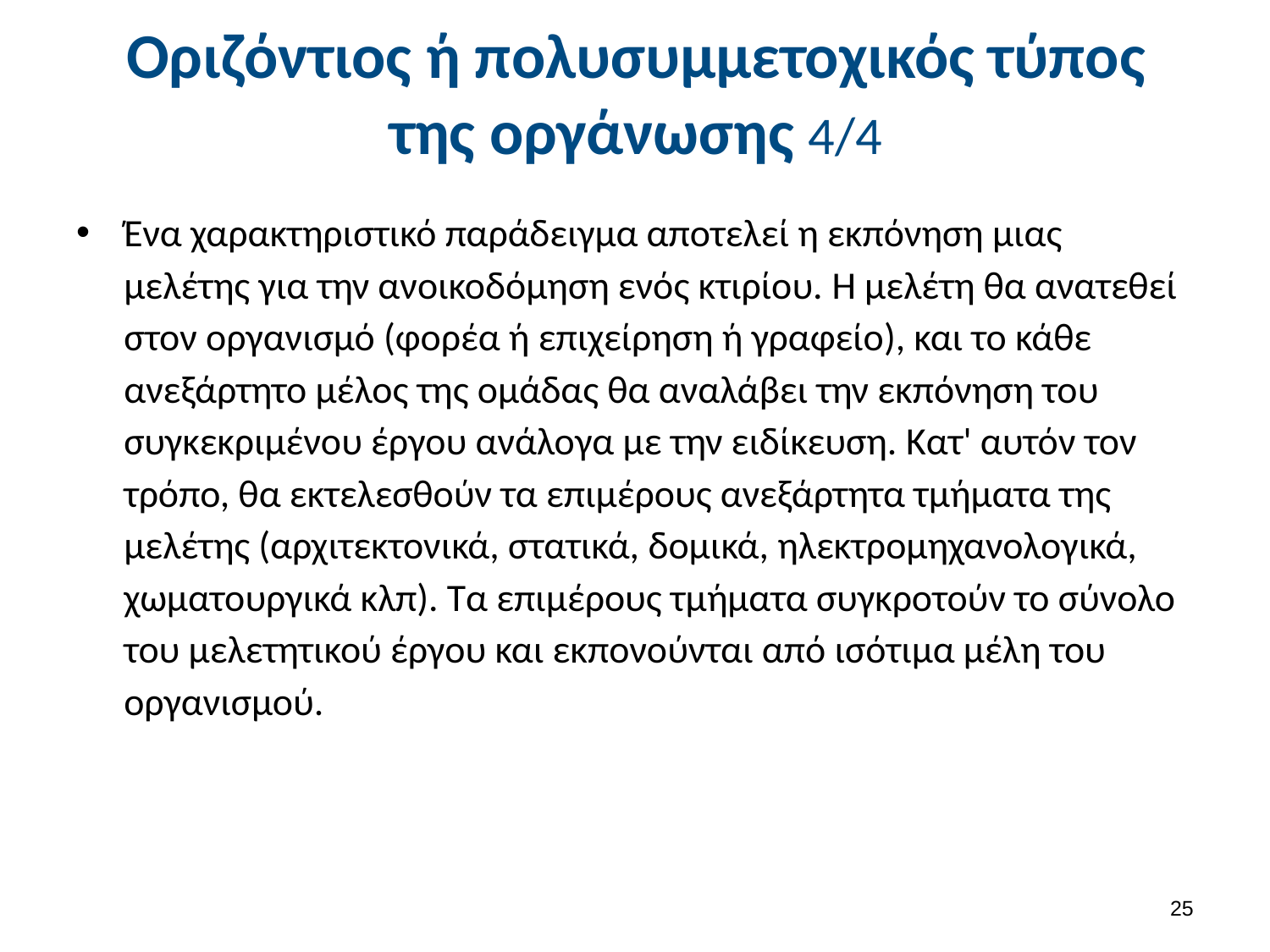

# Οριζόντιος ή πολυσυμμετοχικός τύπος της οργάνωσης 4/4
Ένα χαρακτηριστικό παράδειγμα αποτελεί η εκπόνηση μιας μελέτης για την ανοικοδόμηση ενός κτιρίου. H μελέτη θα ανατεθεί στον οργανισμό (φορέα ή επιχείρηση ή γραφείο), και το κάθε ανεξάρτητο μέλος της ομάδας θα αναλάβει την εκπόνηση του συγκεκριμένου έργου ανάλογα με την ειδίκευση. Kατ' αυτόν τον τρόπο, θα εκτελεσθούν τα επιμέρους ανεξάρτητα τμήματα της μελέτης (αρχιτεκτονικά, στατικά, δομικά, ηλεκτρομηχανολογικά, χωματουργικά κλπ). Tα επιμέρους τμήματα συγκροτούν το σύνολο του μελετητικού έργου και εκπονούνται από ισότιμα μέλη του οργανισμού.
25